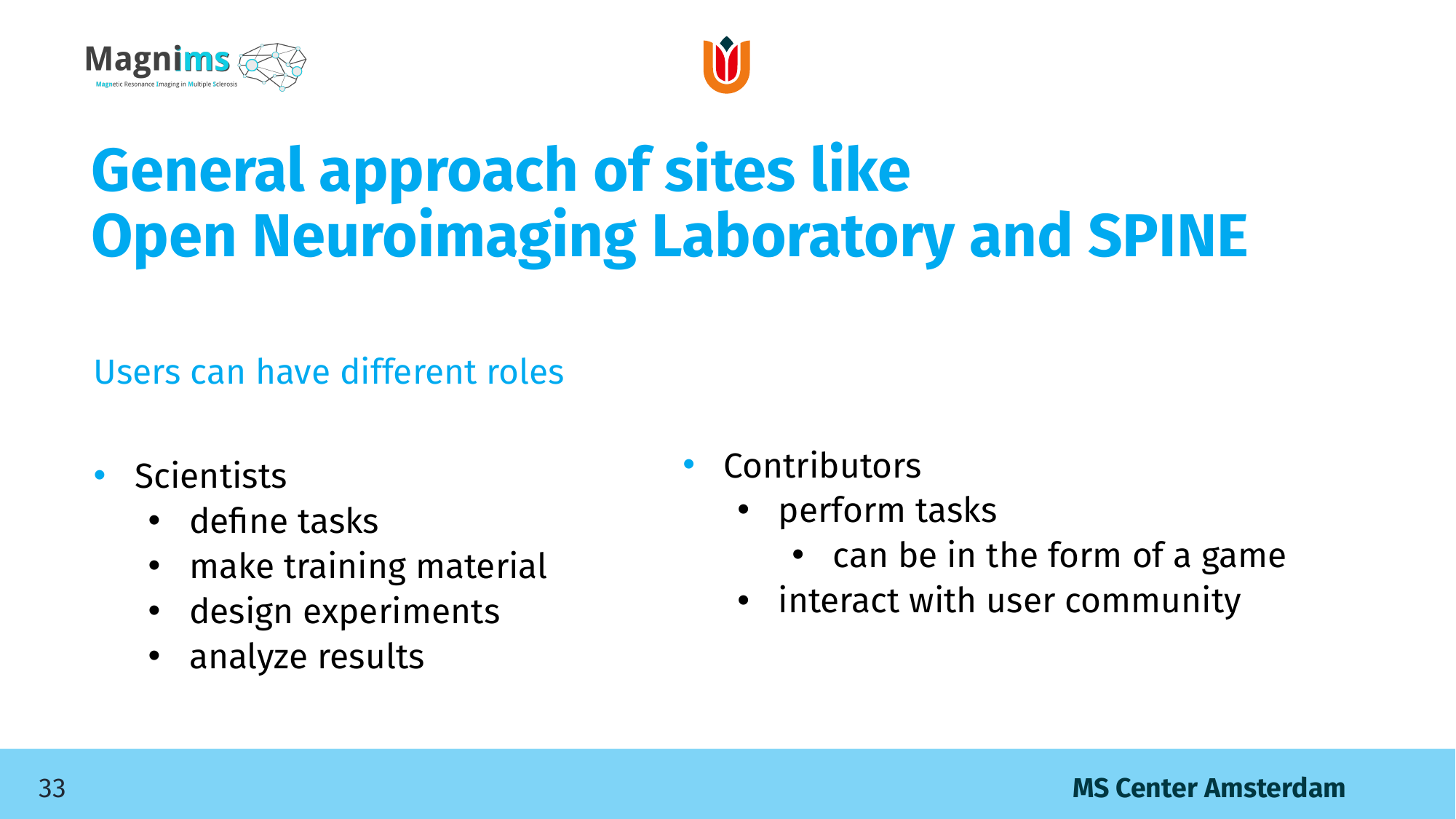

# General approach of sites like Open Neuroimaging Laboratory and SPINE
Users can have different roles

Scientists
define tasks
make training material
design experiments
analyze results

Contributors
perform tasks
can be in the form of a game
interact with user community

33
MS Center Amsterdam